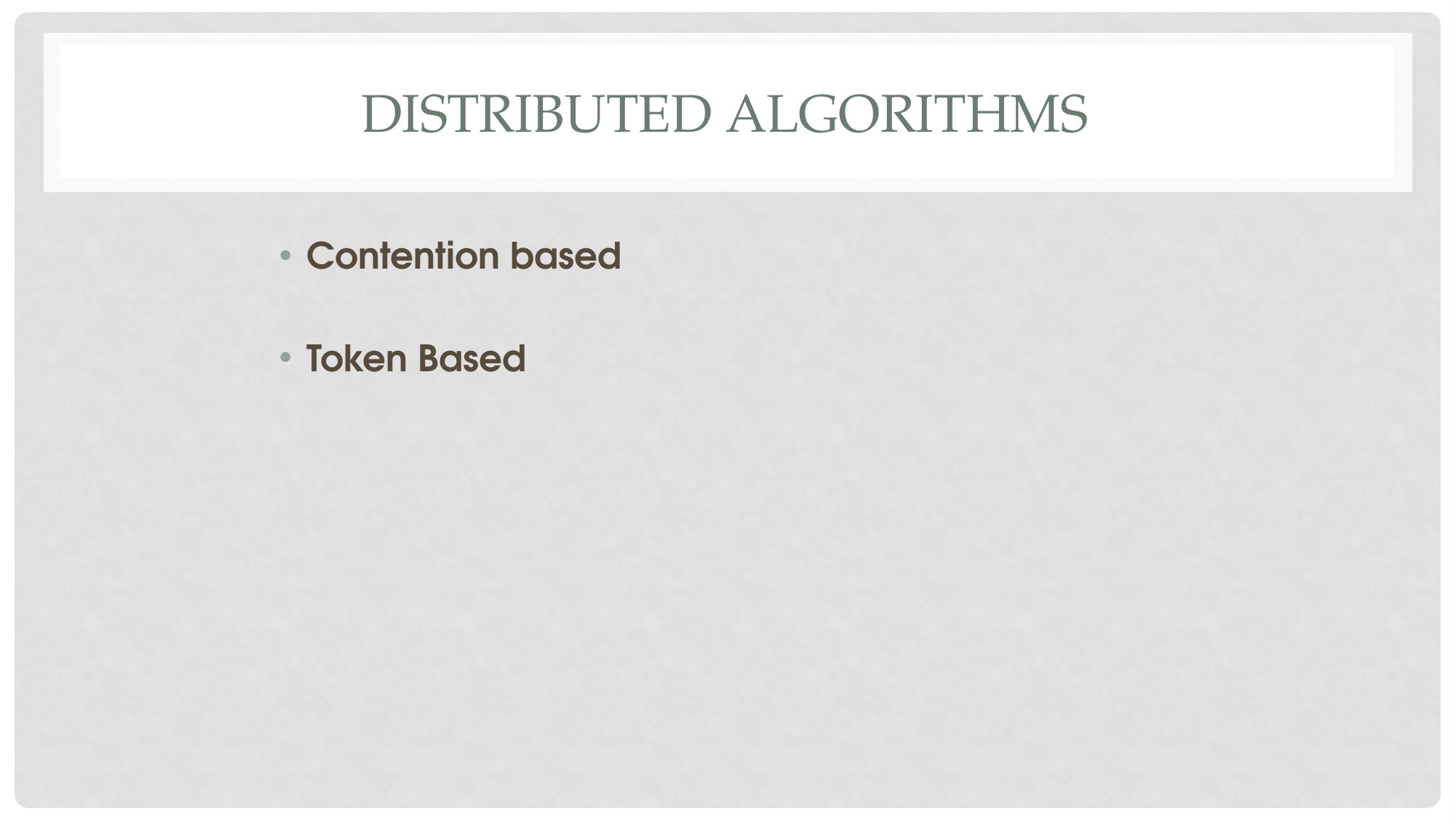

# Distributed Algorithms

Contention based

Token Based